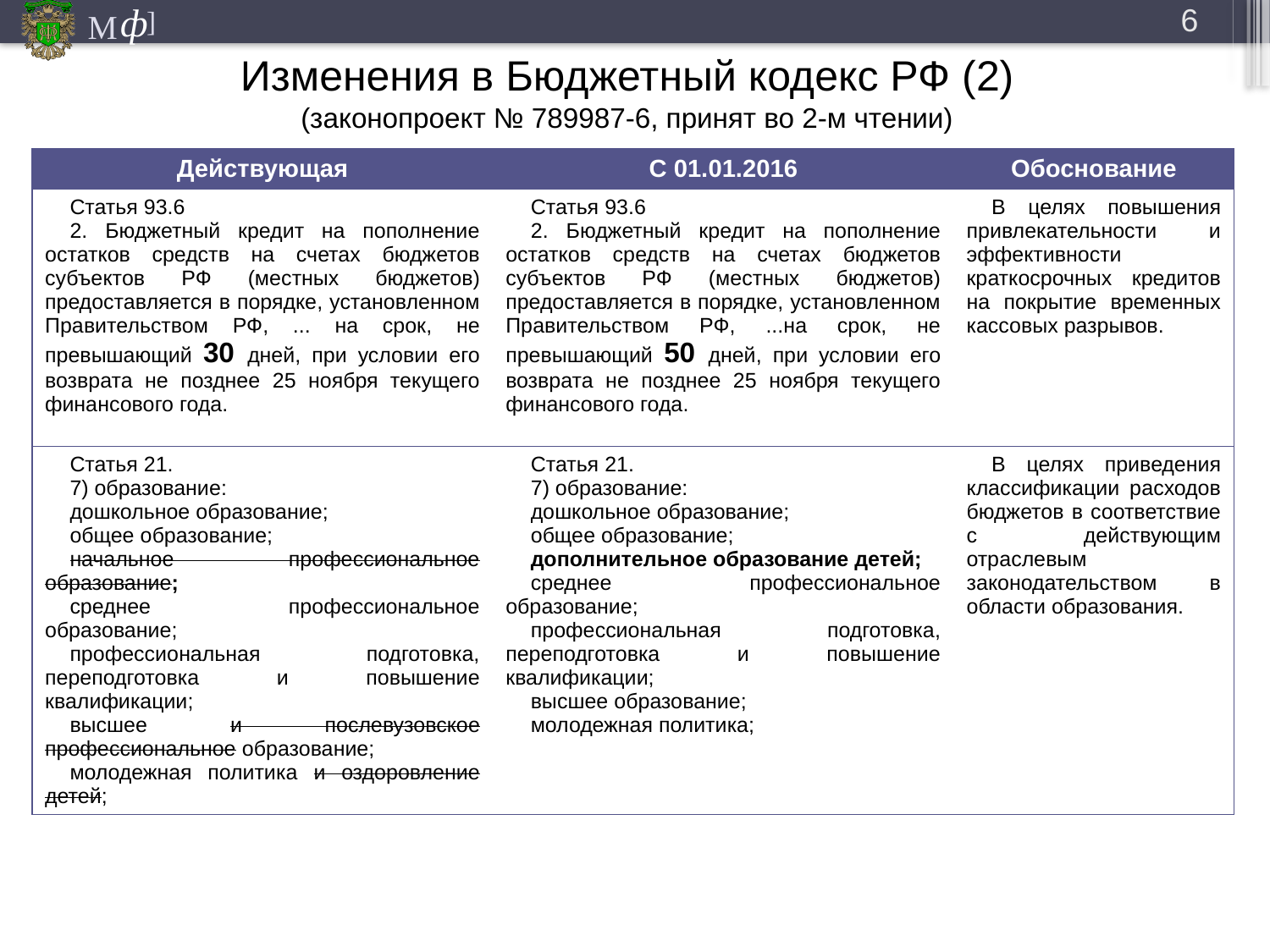

6
# Изменения в Бюджетный кодекс РФ (2) (законопроект № 789987-6, принят во 2-м чтении)
| Действующая | С 01.01.2016 | Обоснование |
| --- | --- | --- |
| Статья 93.6 2. Бюджетный кредит на пополнение остатков средств на счетах бюджетов субъектов РФ (местных бюджетов) предоставляется в порядке, установленном Правительством РФ, ... на срок, не превышающий 30 дней, при условии его возврата не позднее 25 ноября текущего финансового года. | Статья 93.6 2. Бюджетный кредит на пополнение остатков средств на счетах бюджетов субъектов РФ (местных бюджетов) предоставляется в порядке, установленном Правительством РФ, ...на срок, не превышающий 50 дней, при условии его возврата не позднее 25 ноября текущего финансового года. | В целях повышения привлекательности и эффективности краткосрочных кредитов на покрытие временных кассовых разрывов. |
| Статья 21. 7) образование: дошкольное образование; общее образование; начальное профессиональное образование; среднее профессиональное образование; профессиональная подготовка, переподготовка и повышение квалификации; высшее и послевузовское профессиональное образование; молодежная политика и оздоровление детей; | Статья 21. 7) образование: дошкольное образование; общее образование; дополнительное образование детей; среднее профессиональное образование; профессиональная подготовка, переподготовка и повышение квалификации; высшее образование; молодежная политика; | В целях приведения классификации расходов бюджетов в соответствие с действующим отраслевым законодательством в области образования. |